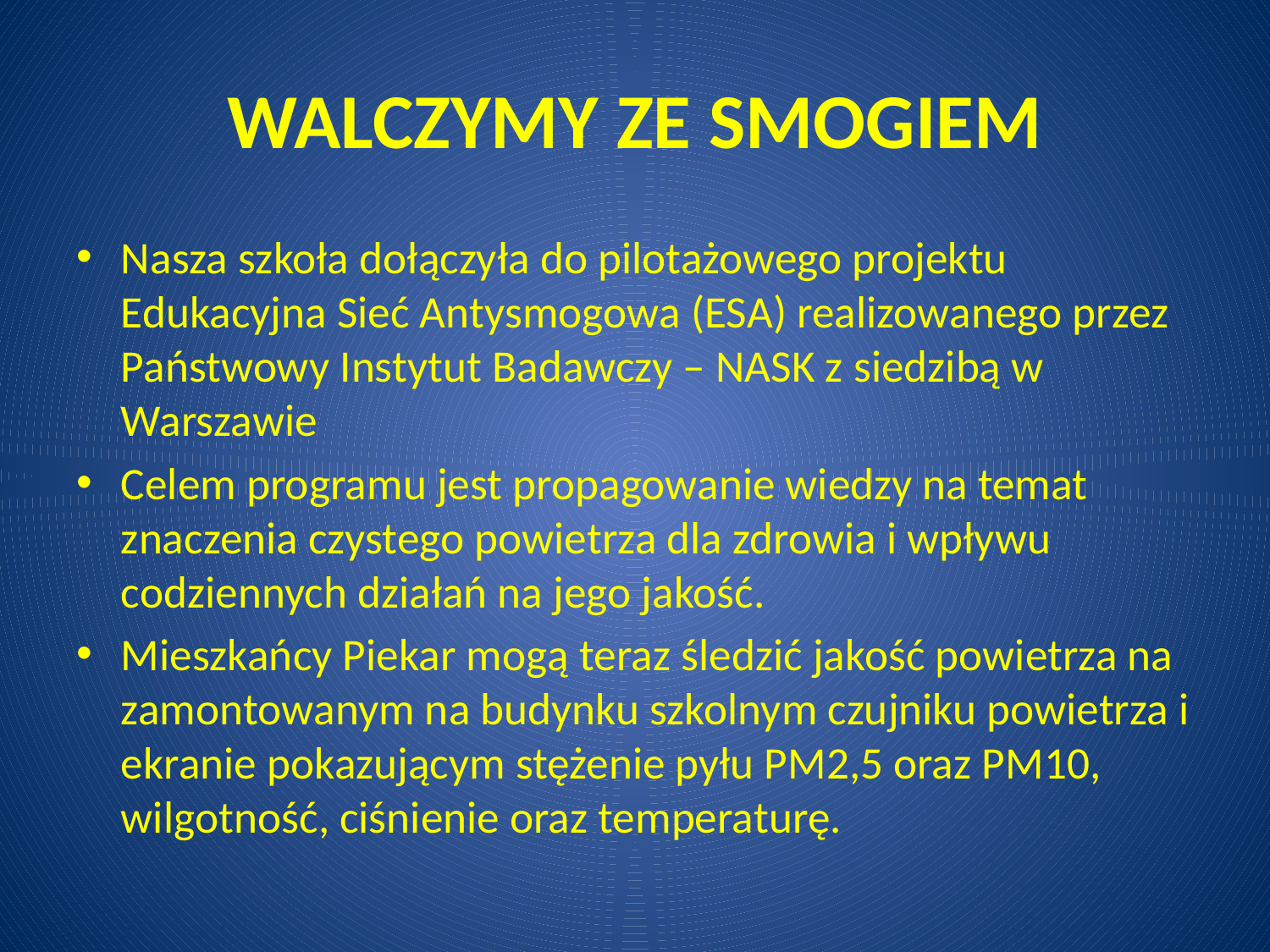

# WALCZYMY ZE SMOGIEM
Nasza szkoła dołączyła do pilotażowego projektu Edukacyjna Sieć Antysmogowa (ESA) realizowanego przez Państwowy Instytut Badawczy – NASK z siedzibą w Warszawie
Celem programu jest propagowanie wiedzy na temat znaczenia czystego powietrza dla zdrowia i wpływu codziennych działań na jego jakość.
Mieszkańcy Piekar mogą teraz śledzić jakość powietrza na zamontowanym na budynku szkolnym czujniku powietrza i ekranie pokazującym stężenie pyłu PM2,5 oraz PM10, wilgotność, ciśnienie oraz temperaturę.